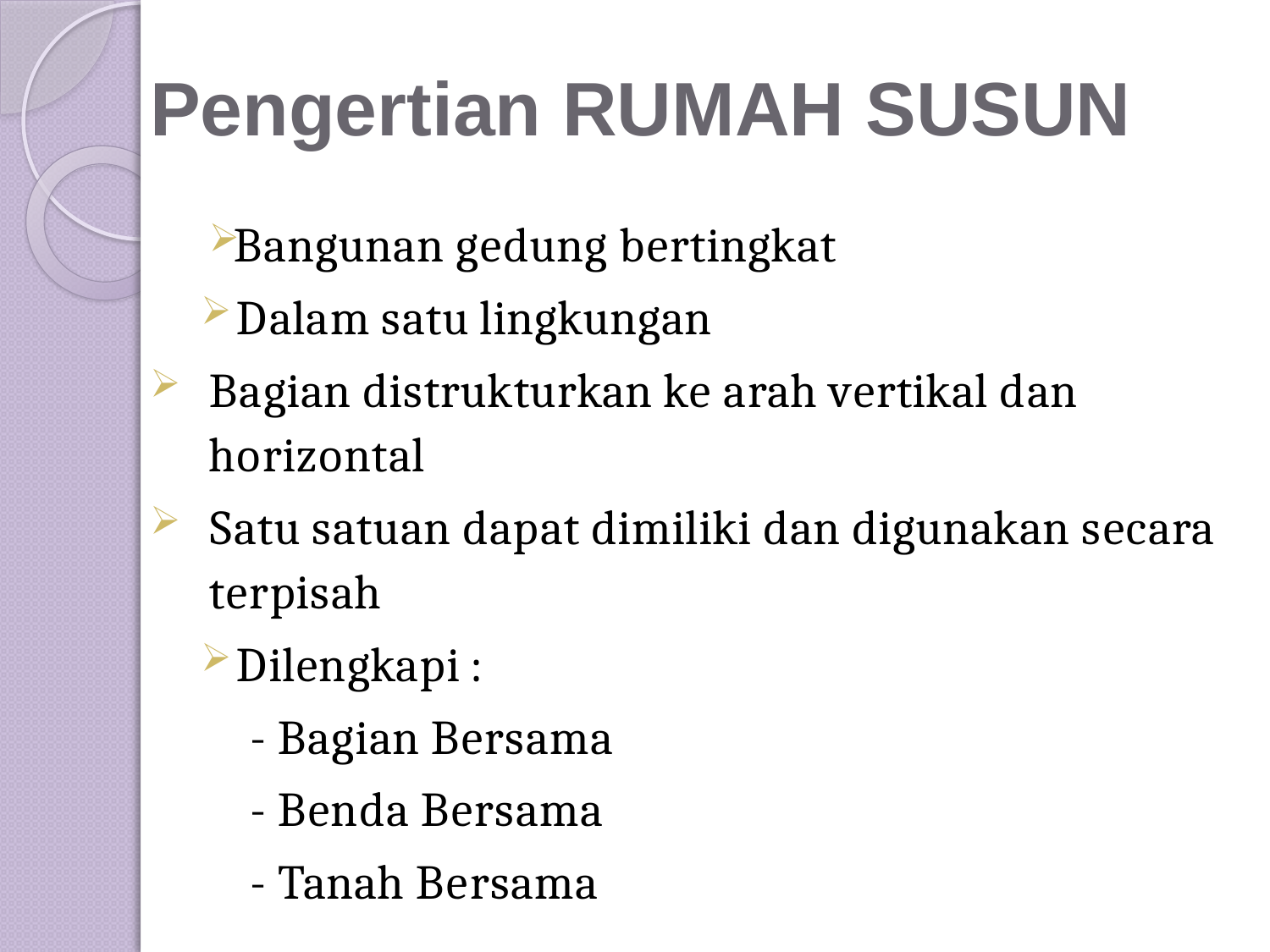

# Pengertian RUMAH SUSUN
Bangunan gedung bertingkat
 Dalam satu lingkungan
Bagian distrukturkan ke arah vertikal dan     horizontal
Satu satuan dapat dimiliki dan digunakan secara terpisah
 Dilengkapi :
	- Bagian Bersama
	- Benda Bersama
	- Tanah Bersama